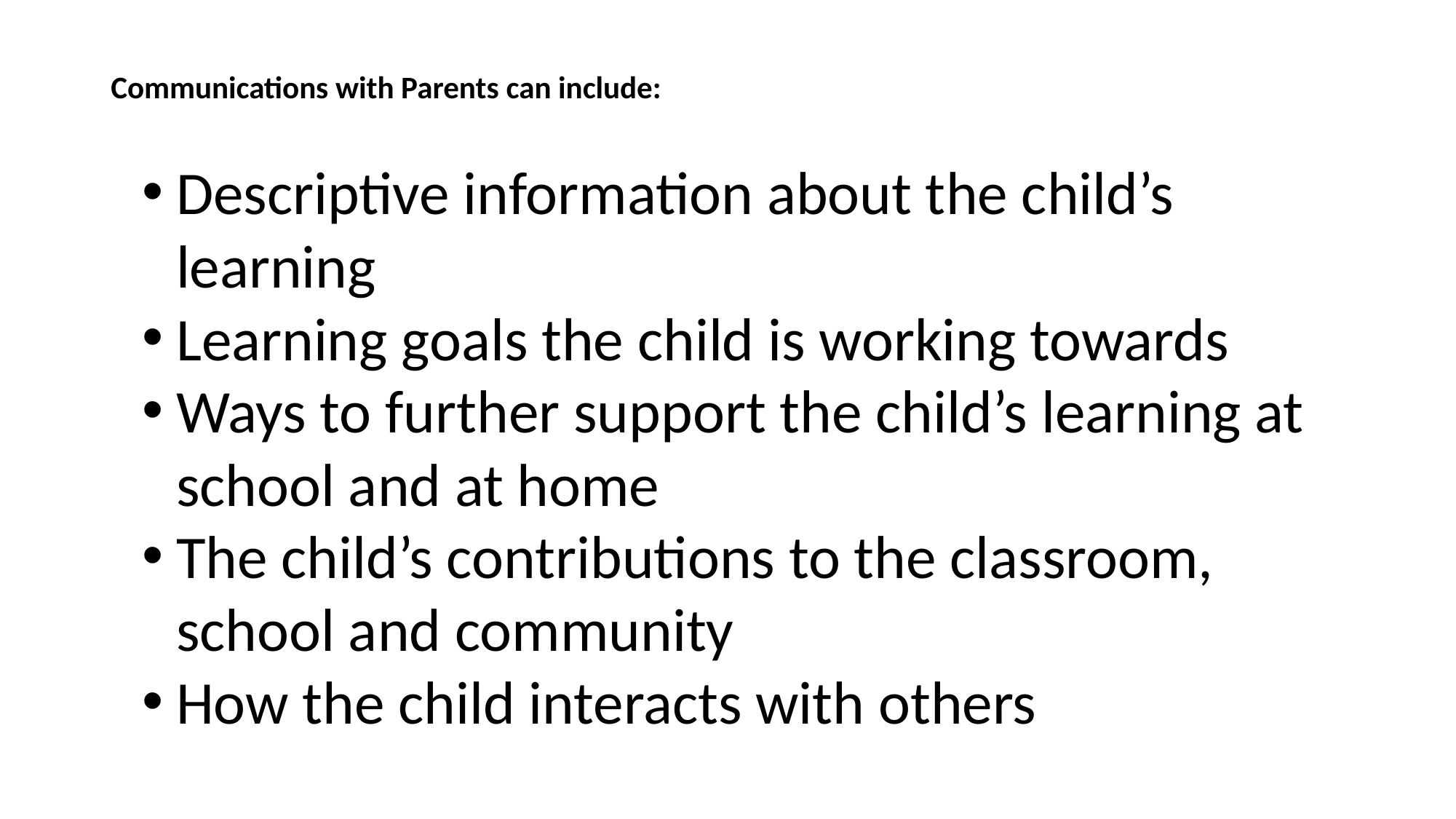

# Communications with Parents can include:
Descriptive information about the child’s learning
Learning goals the child is working towards
Ways to further support the child’s learning at school and at home
The child’s contributions to the classroom, school and community
How the child interacts with others